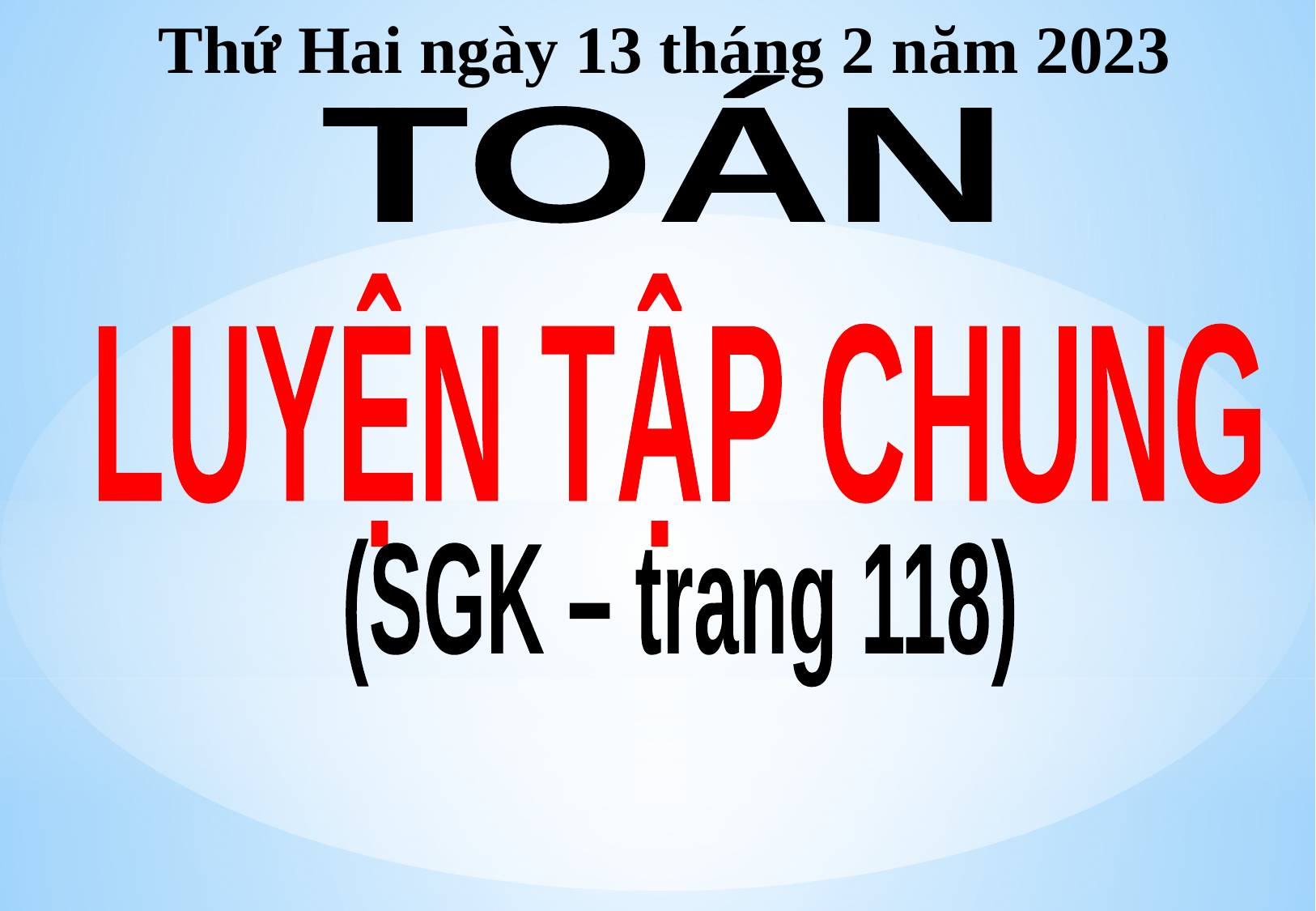

Thứ Hai ngày 13 tháng 2 năm 2023

TOÁN
LUYỆN TẬP CHUNG
(SGK – trang 118)